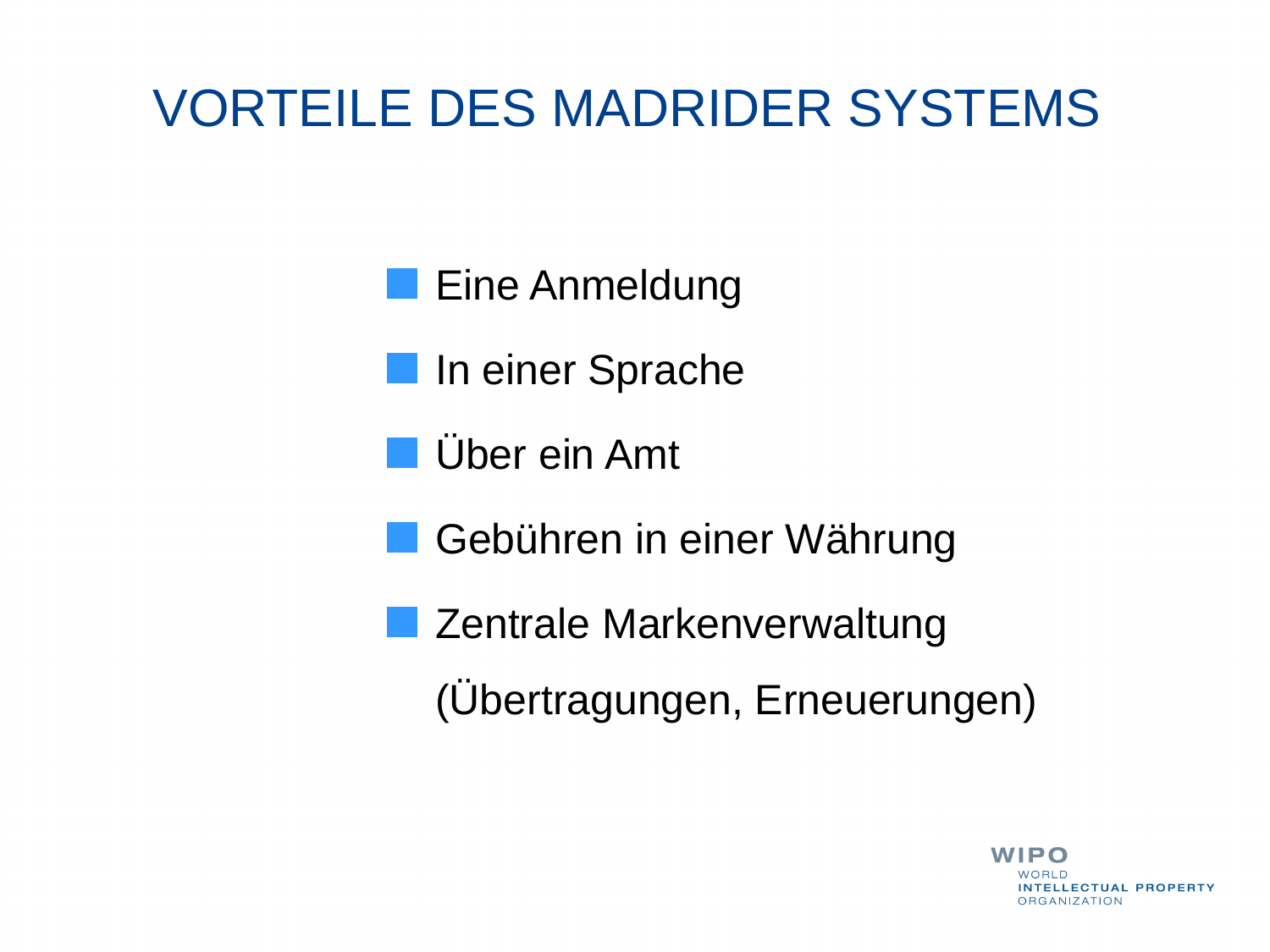

# VORTEILE DES MADRIDER SYSTEMS
Eine Anmeldung
In einer Sprache
Über ein Amt
Gebühren in einer Währung
Zentrale Markenverwaltung (Übertragungen, Erneuerungen)